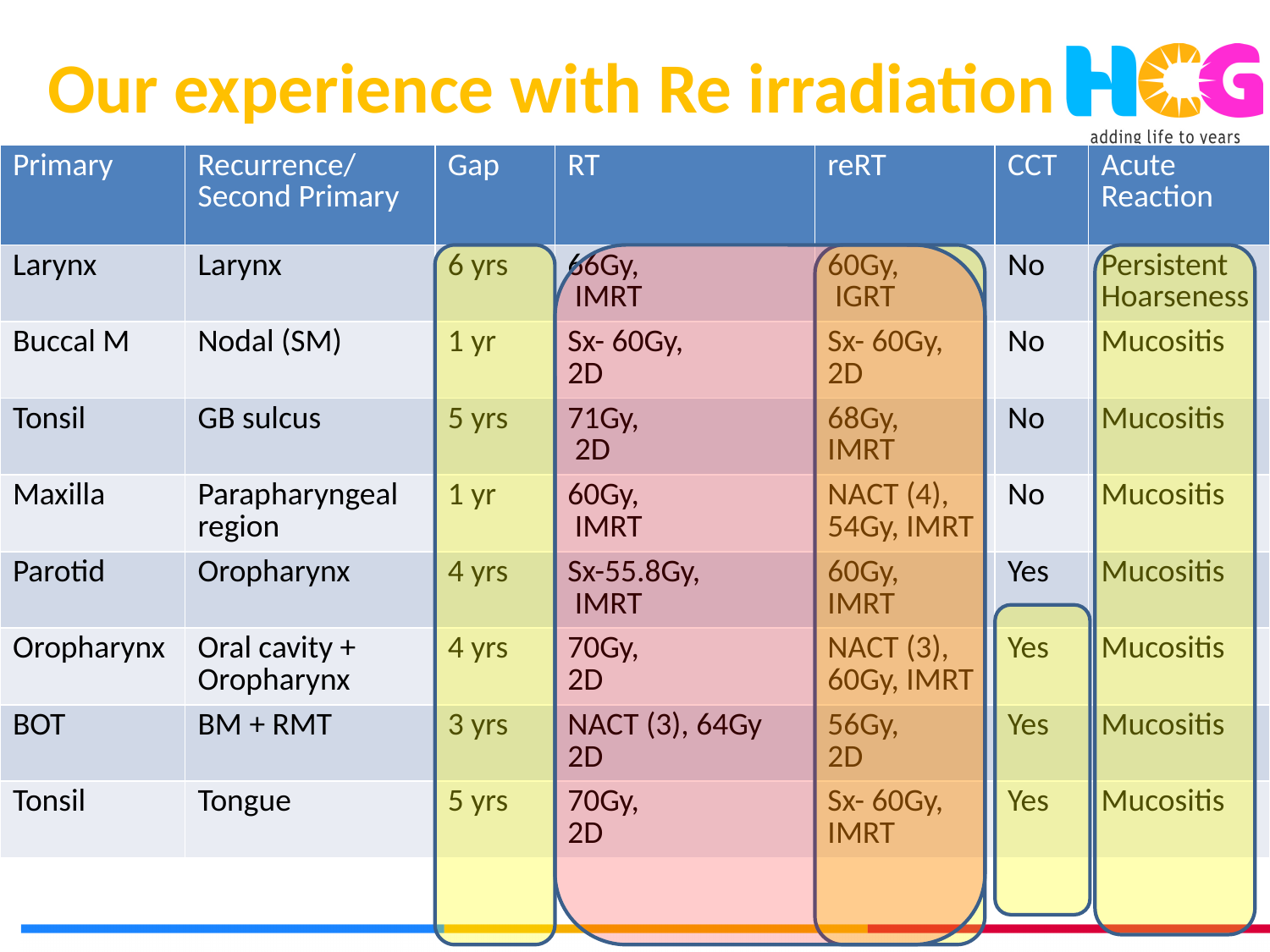

Our experience with Re irradiation
| Primary | Recurrence/ Second Primary | Gap | RT | reRT | CCT | Acute Reaction |
| --- | --- | --- | --- | --- | --- | --- |
| Larynx | Larynx | 6 yrs | 66Gy, IMRT | 60Gy, IGRT | No | Persistent Hoarseness |
| Buccal M | Nodal (SM) | 1 yr | Sx- 60Gy, 2D | Sx- 60Gy, 2D | No | Mucositis |
| Tonsil | GB sulcus | 5 yrs | 71Gy, 2D | 68Gy, IMRT | No | Mucositis |
| Maxilla | Parapharyngeal region | 1 yr | 60Gy, IMRT | NACT (4), 54Gy, IMRT | No | Mucositis |
| Parotid | Oropharynx | 4 yrs | Sx-55.8Gy, IMRT | 60Gy, IMRT | Yes | Mucositis |
| Oropharynx | Oral cavity + Oropharynx | 4 yrs | 70Gy, 2D | NACT (3), 60Gy, IMRT | Yes | Mucositis |
| BOT | BM + RMT | 3 yrs | NACT (3), 64Gy 2D | 56Gy, 2D | Yes | Mucositis |
| Tonsil | Tongue | 5 yrs | 70Gy, 2D | Sx- 60Gy, IMRT | Yes | Mucositis |